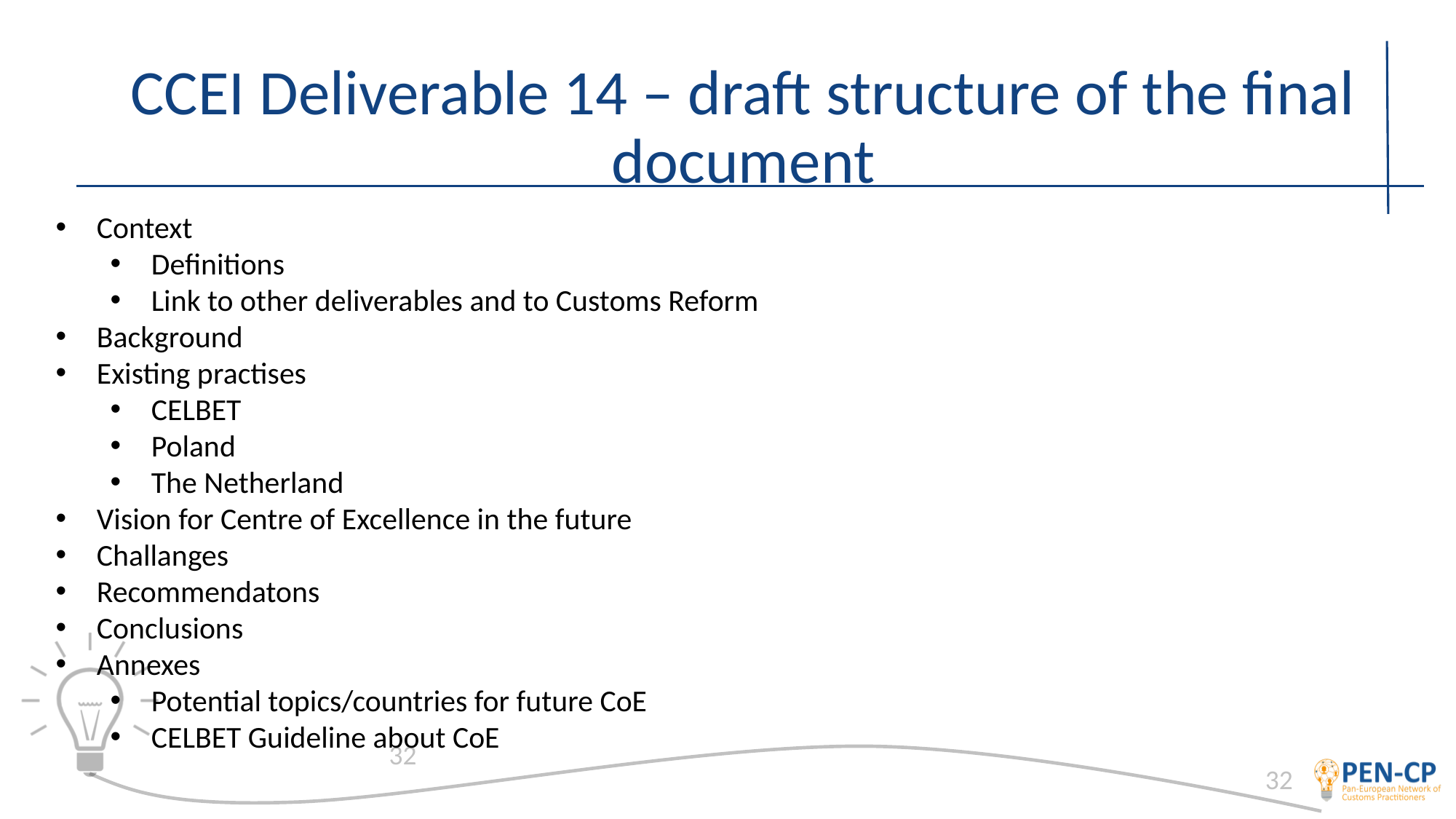

# CCEI Deliverable 14 – draft structure of the final document
Context
Definitions
Link to other deliverables and to Customs Reform
Background
Existing practises
CELBET
Poland
The Netherland
Vision for Centre of Excellence in the future
Challanges
Recommendatons
Conclusions
Annexes
Potential topics/countries for future CoE
CELBET Guideline about CoE

32
32